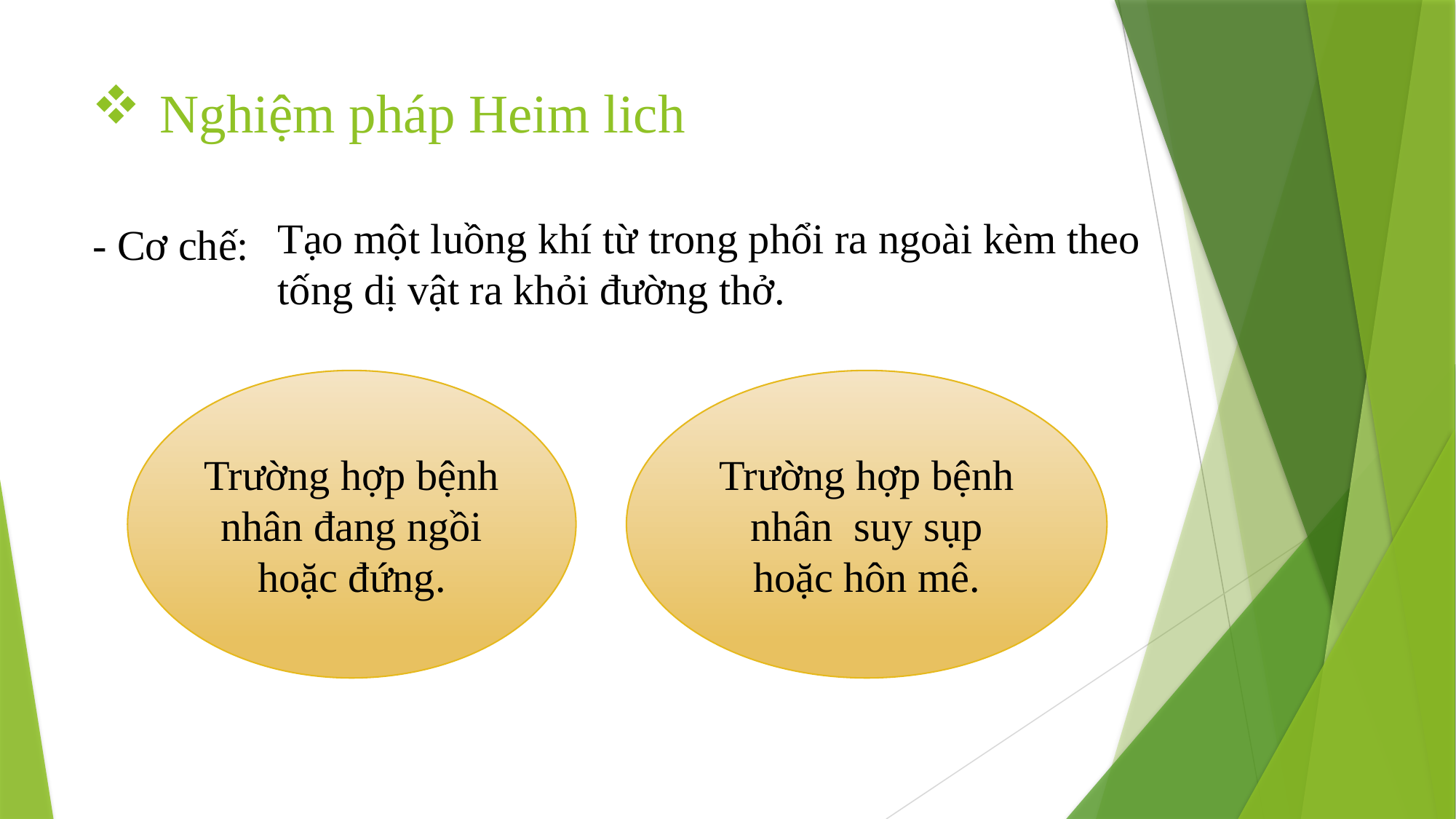

# Nghiệm pháp Heim lich
Tạo một luồng khí từ trong phổi ra ngoài kèm theo tống dị vật ra khỏi đường thở.
- Cơ chế:
Trường hợp bệnh nhân đang ngồi hoặc đứng.
Trường hợp bệnh nhân  suy sụp hoặc hôn mê.